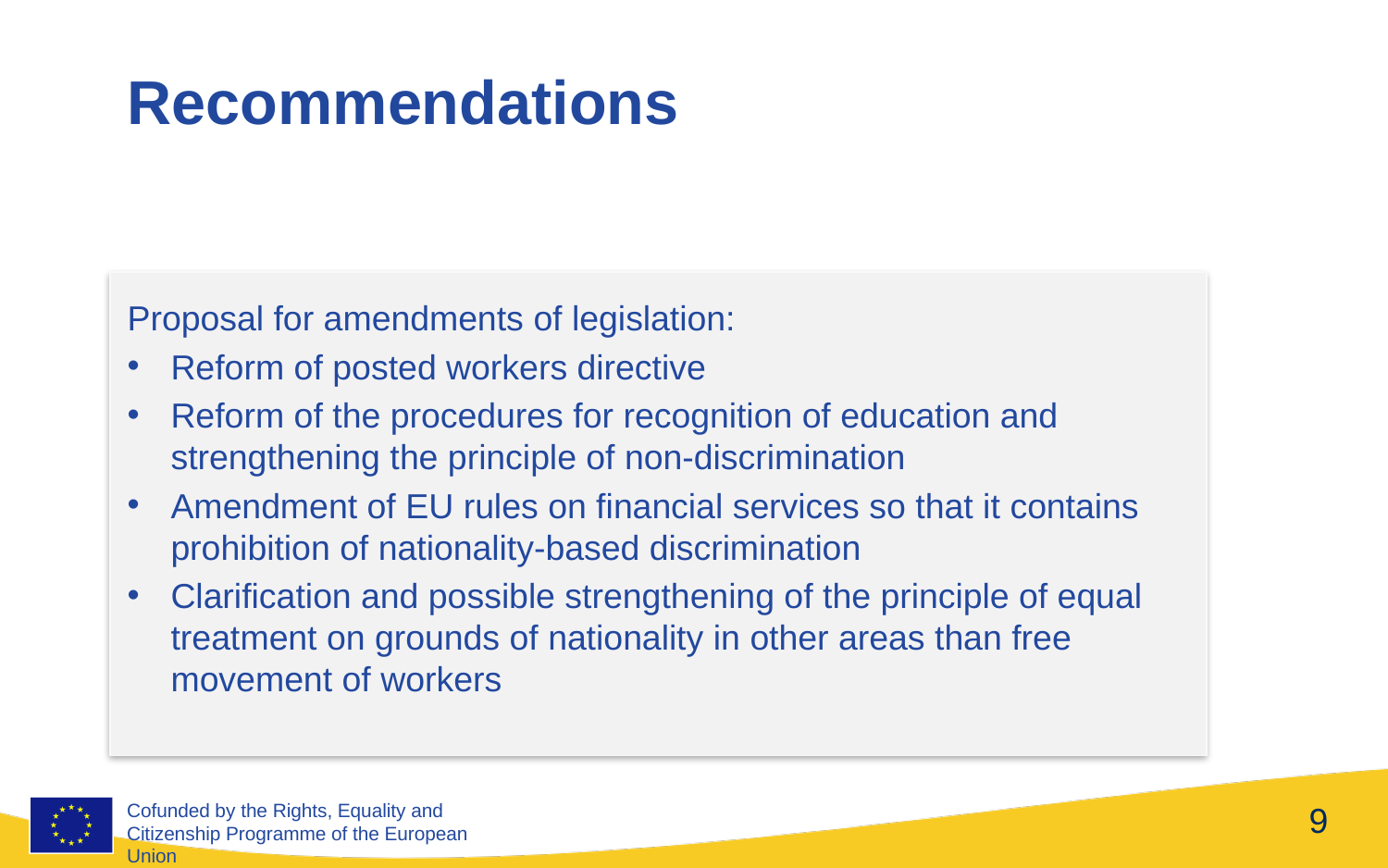

Recommendations

Proposal for amendments of legislation:
Reform of posted workers directive
Reform of the procedures for recognition of education and strengthening the principle of non-discrimination
Amendment of EU rules on financial services so that it contains prohibition of nationality-based discrimination
Clarification and possible strengthening of the principle of equal treatment on grounds of nationality in other areas than free movement of workers
9